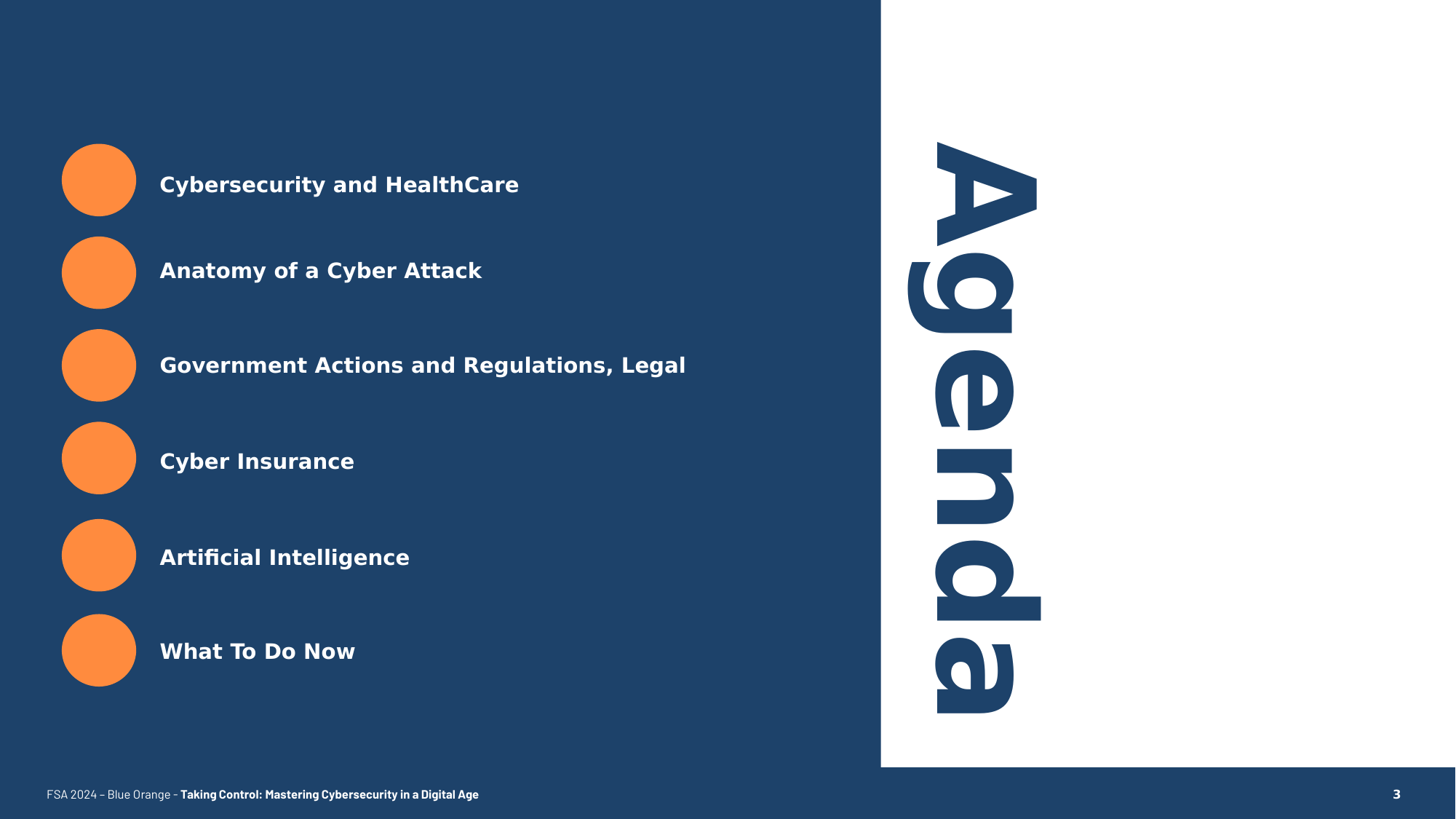

Cybersecurity and HealthCare

Anatomy of a Cyber Attack

Government Actions and Regulations, Legal

Cyber Insurance

Artificial Intelligence

What To Do Now
Agenda
FSA 2024 – Blue Orange - Taking Control: Mastering Cybersecurity in a Digital Age